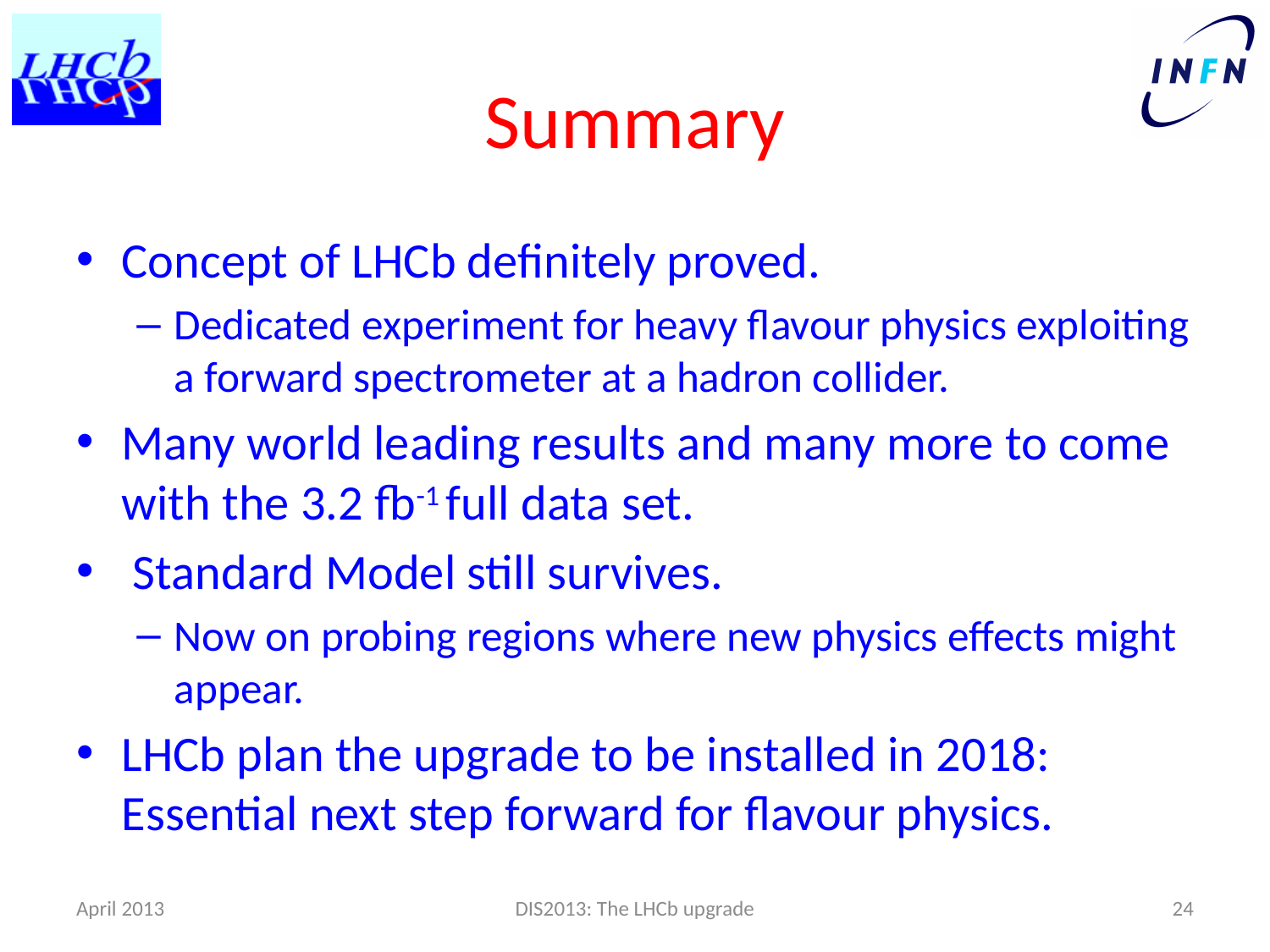

# Summary
Concept of LHCb definitely proved.
Dedicated experiment for heavy flavour physics exploiting a forward spectrometer at a hadron collider.
Many world leading results and many more to come with the 3.2 fb-1 full data set.
 Standard Model still survives.
Now on probing regions where new physics effects might appear.
LHCb plan the upgrade to be installed in 2018: Essential next step forward for flavour physics.

April 2013
DIS2013: The LHCb upgrade
24